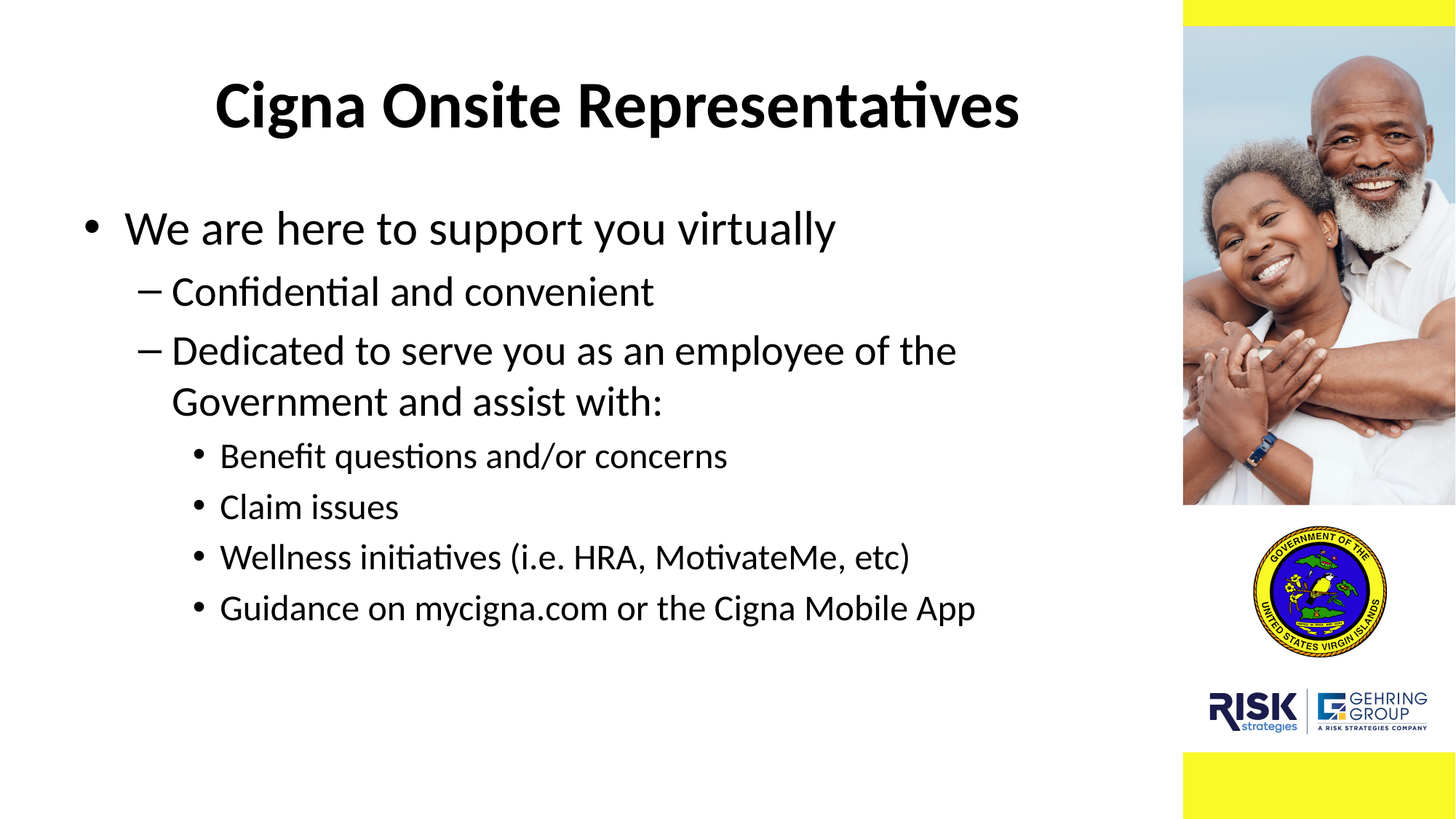

# Cigna Onsite Representatives
We are here to support you virtually
Confidential and convenient
Dedicated to serve you as an employee of the Government and assist with:
Benefit questions and/or concerns
Claim issues
Wellness initiatives (i.e. HRA, MotivateMe, etc)
Guidance on mycigna.com or the Cigna Mobile App